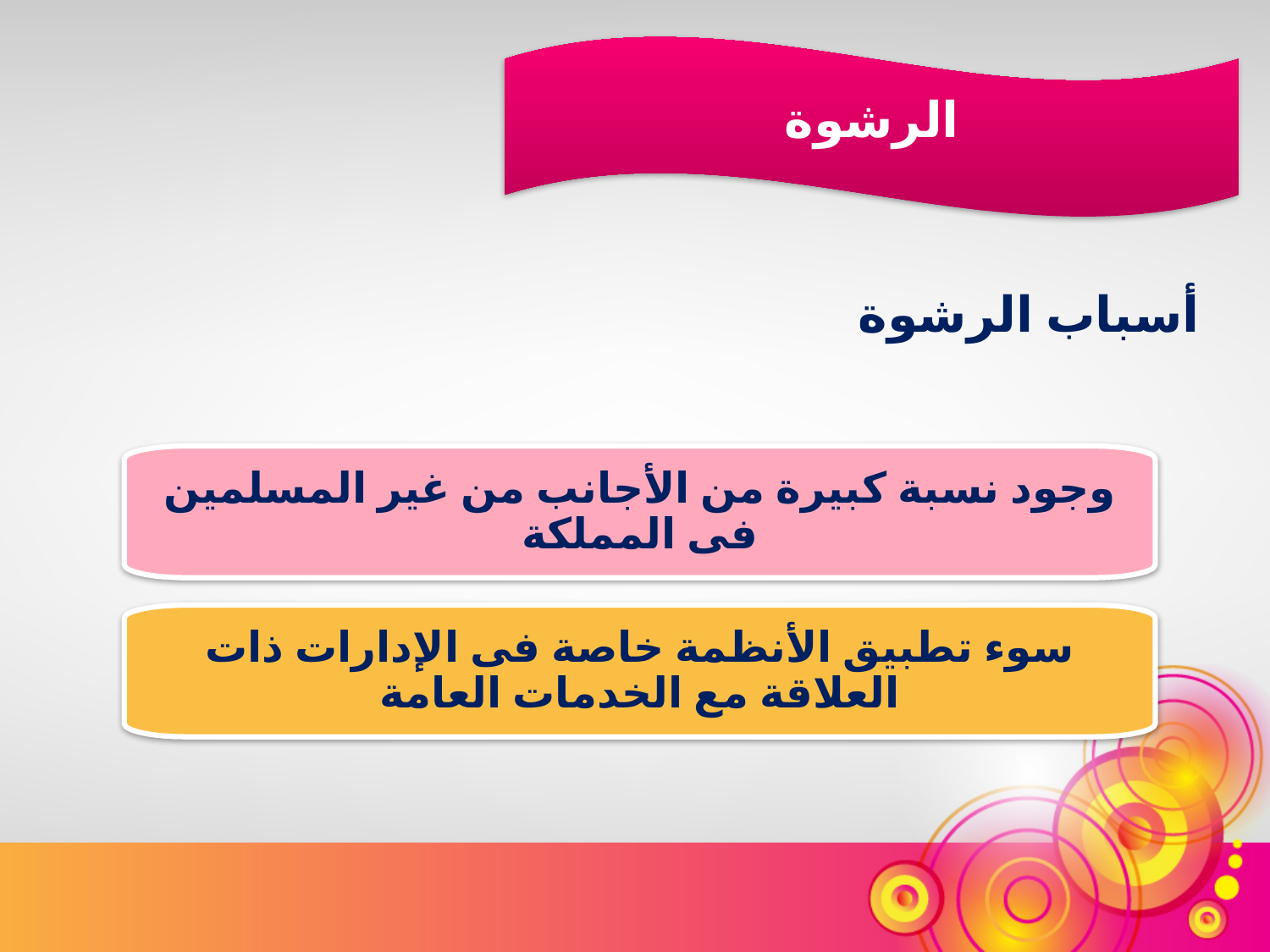

الرشوة
أسباب الرشوة
وجود نسبة كبيرة من الأجانب من غير المسلمين فى المملكة
سوء تطبيق الأنظمة خاصة فى الإدارات ذات العلاقة مع الخدمات العامة